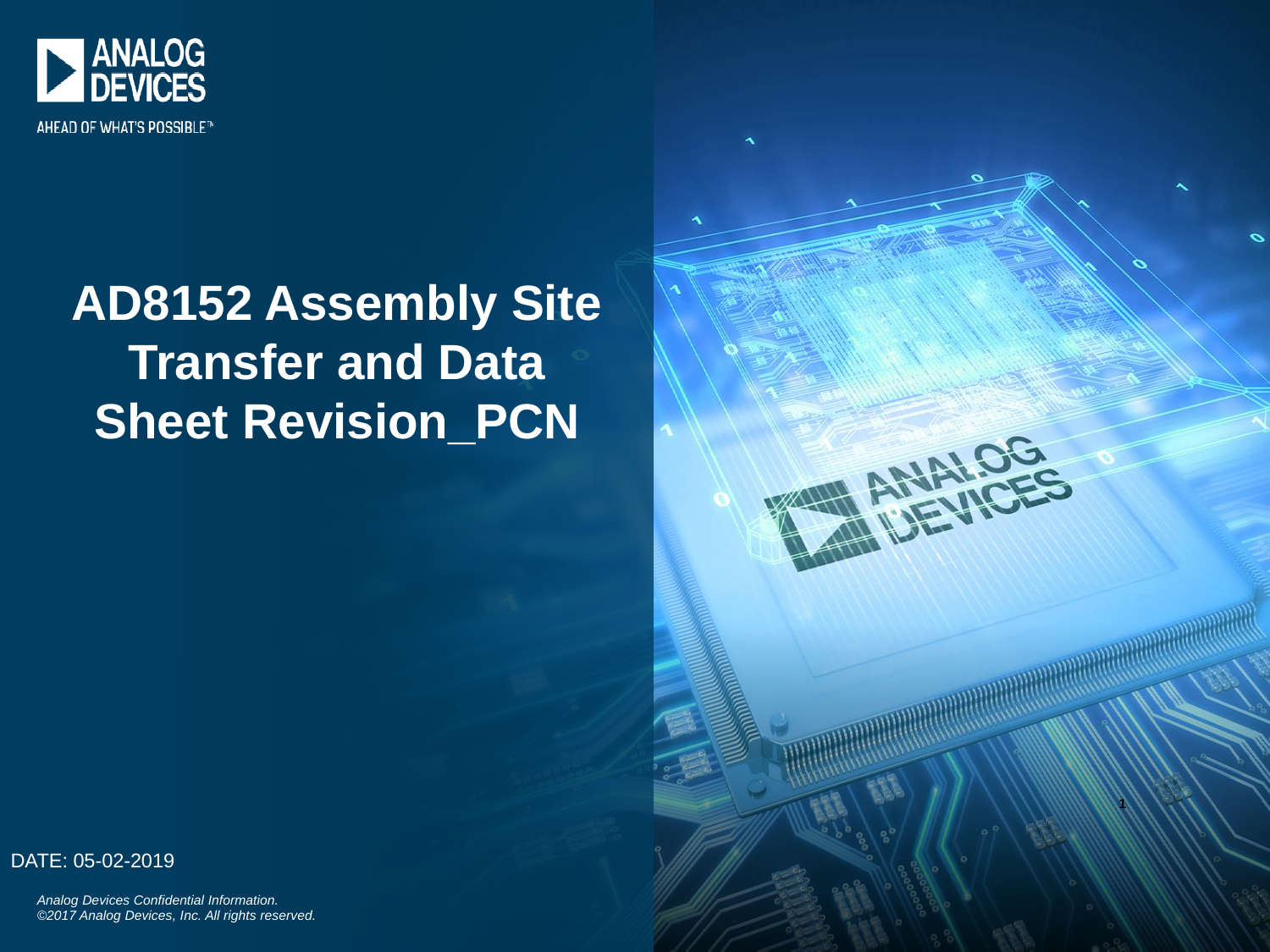

# AD8152 Assembly Site Transfer and Data Sheet Revision_PCN
1

Date: 05-02-2019
Analog Devices Confidential Information.
©2017 Analog Devices, Inc. All rights reserved.